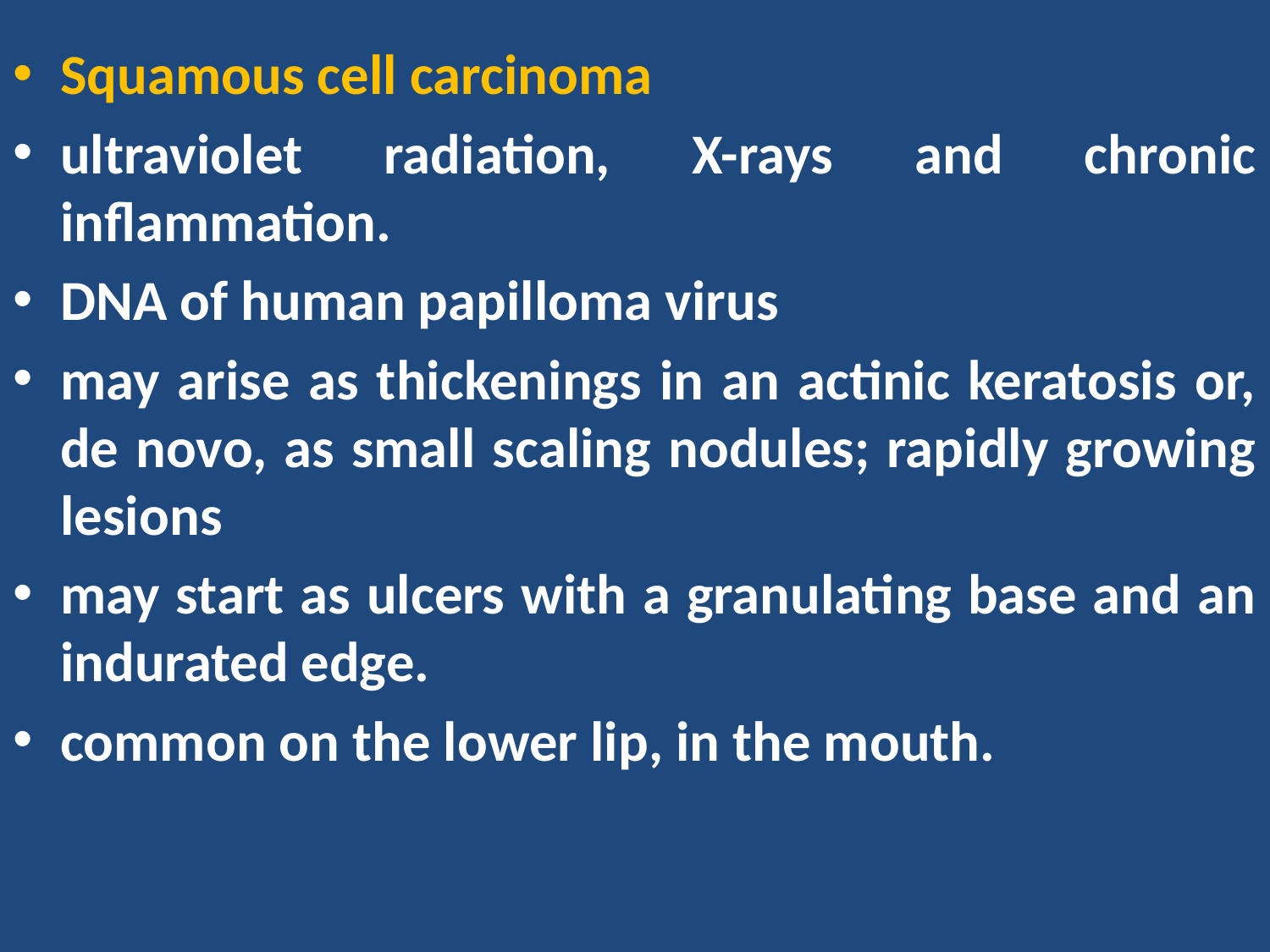

Squamous cell carcinoma
ultraviolet radiation, X-rays and chronic inflammation.
DNA of human papilloma virus
may arise as thickenings in an actinic keratosis or, de novo, as small scaling nodules; rapidly growing lesions
may start as ulcers with a granulating base and an indurated edge.
common on the lower lip, in the mouth.